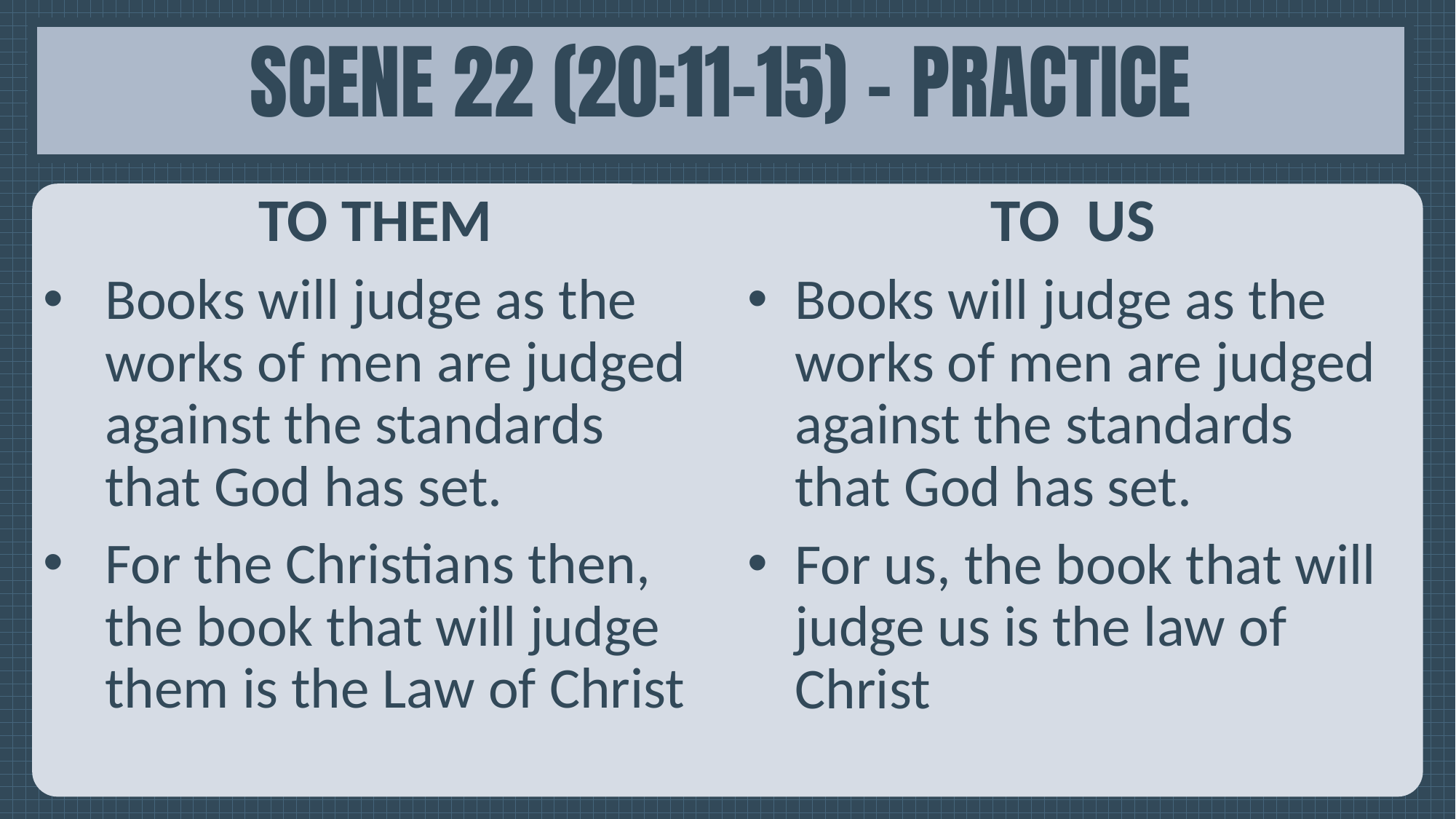

# Scene 22 (20:11-15) - Practice

To them
Books will judge as the works of men are judged against the standards that God has set.
For the Christians then, the book that will judge them is the Law of Christ

To  us
Books will judge as the works of men are judged against the standards that God has set.
For us, the book that will judge us is the law of Christ